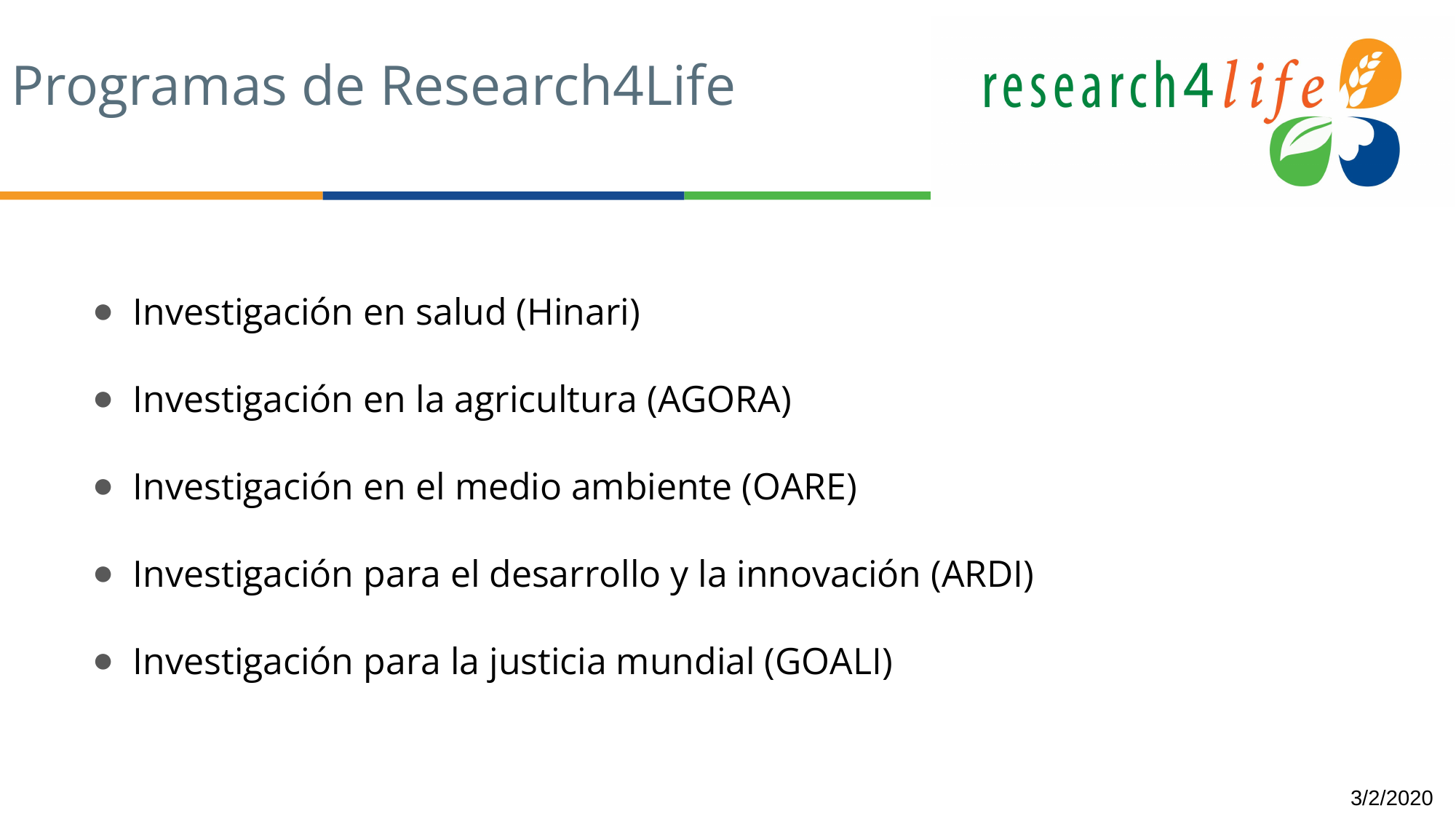

# Programas de Research4Life
Investigación en salud (Hinari)
Investigación en la agricultura (AGORA)
Investigación en el medio ambiente (OARE)
Investigación para el desarrollo y la innovación (ARDI)
Investigación para la justicia mundial (GOALI)
3/2/2020